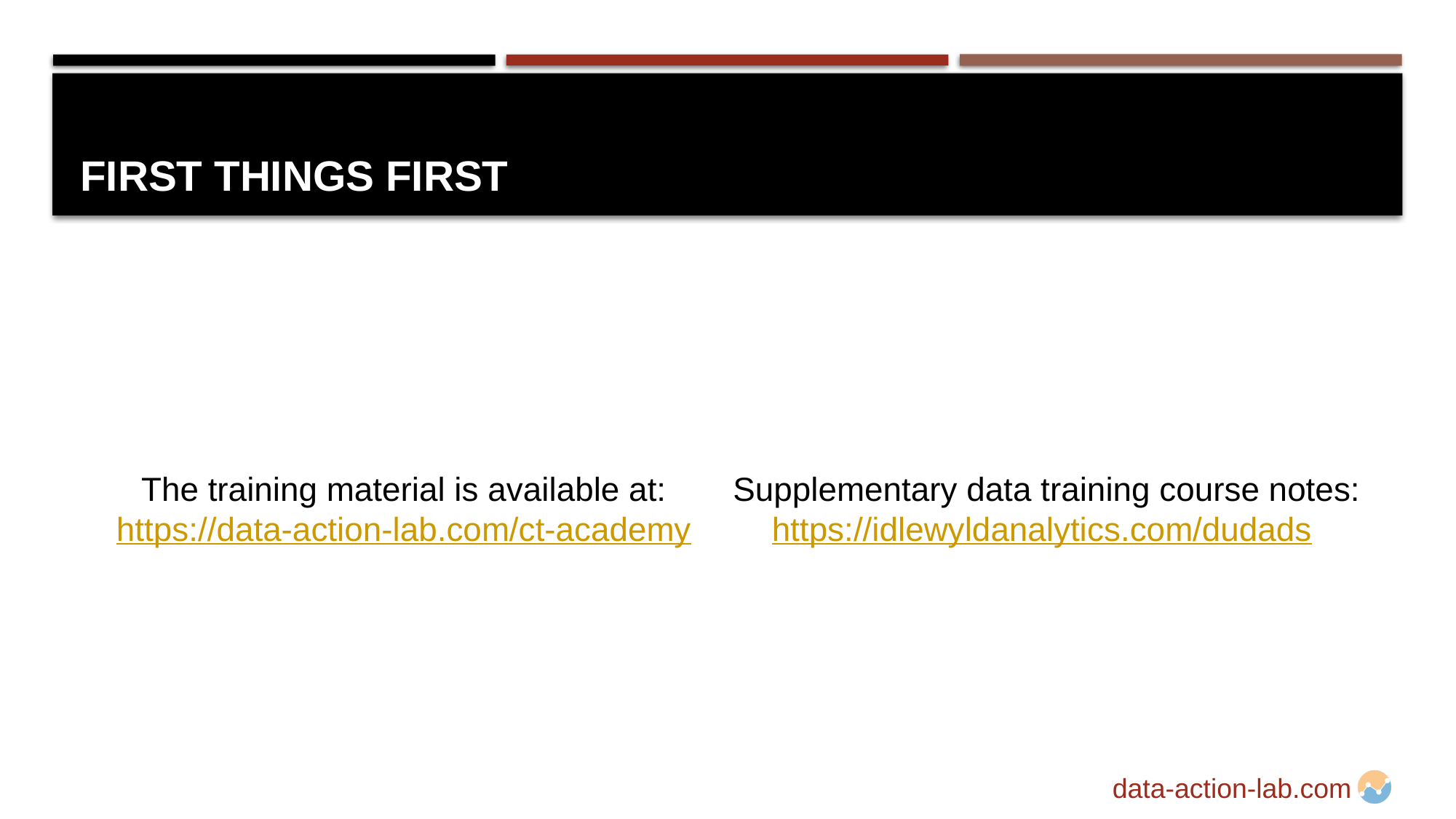

# FIRST THINGS FIRST

The training material is available at:
https://data-action-lab.com/ct-academy

Supplementary data training course notes: https://idlewyldanalytics.com/dudads